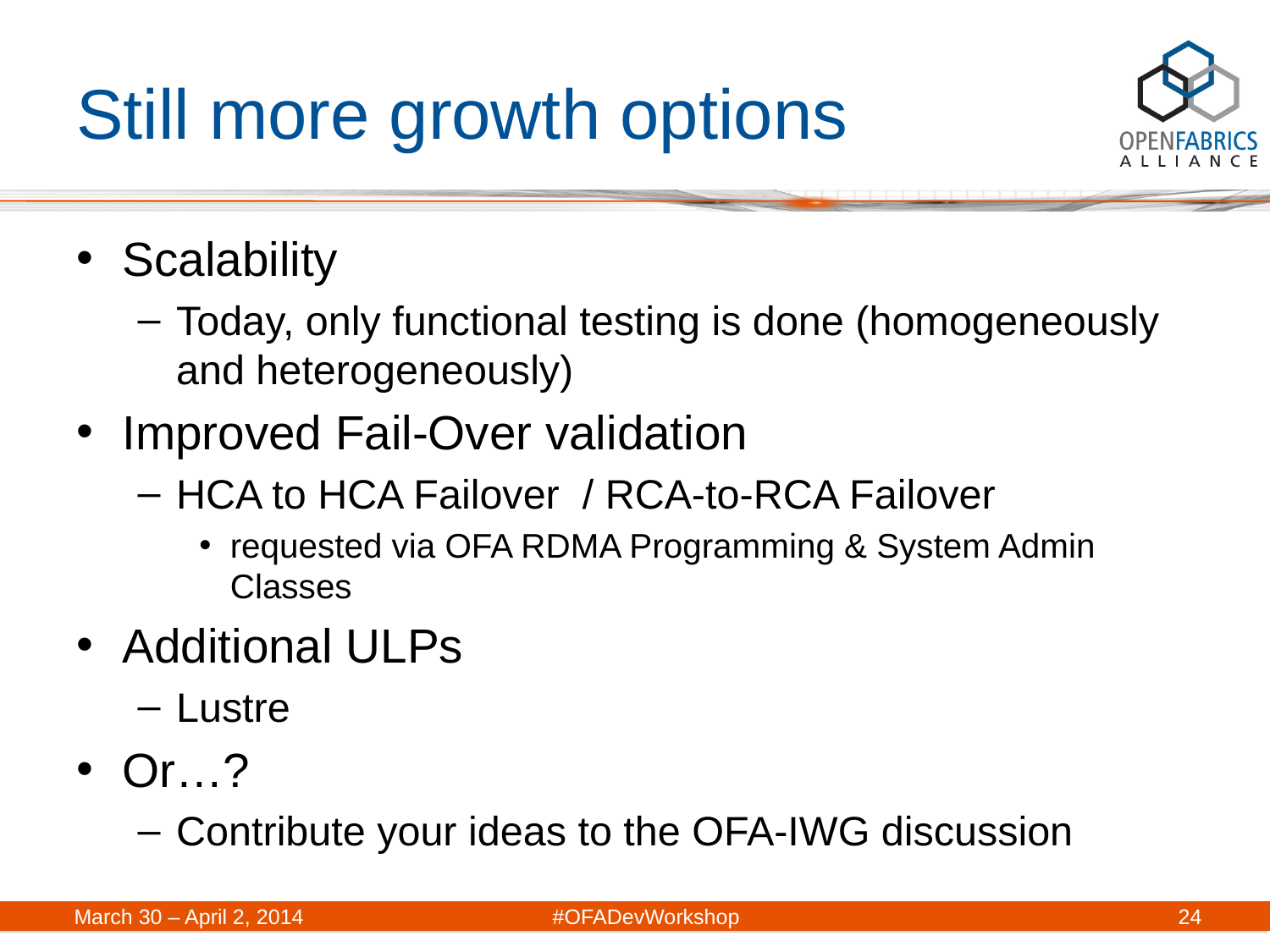

# Still more growth options
Scalability
Today, only functional testing is done (homogeneously and heterogeneously)
Improved Fail-Over validation
HCA to HCA Failover  / RCA-to-RCA Failover
requested via OFA RDMA Programming & System Admin Classes
Additional ULPs
Lustre
Or…?
Contribute your ideas to the OFA-IWG discussion
March 30 – April 2, 2014	#OFADevWorkshop
24